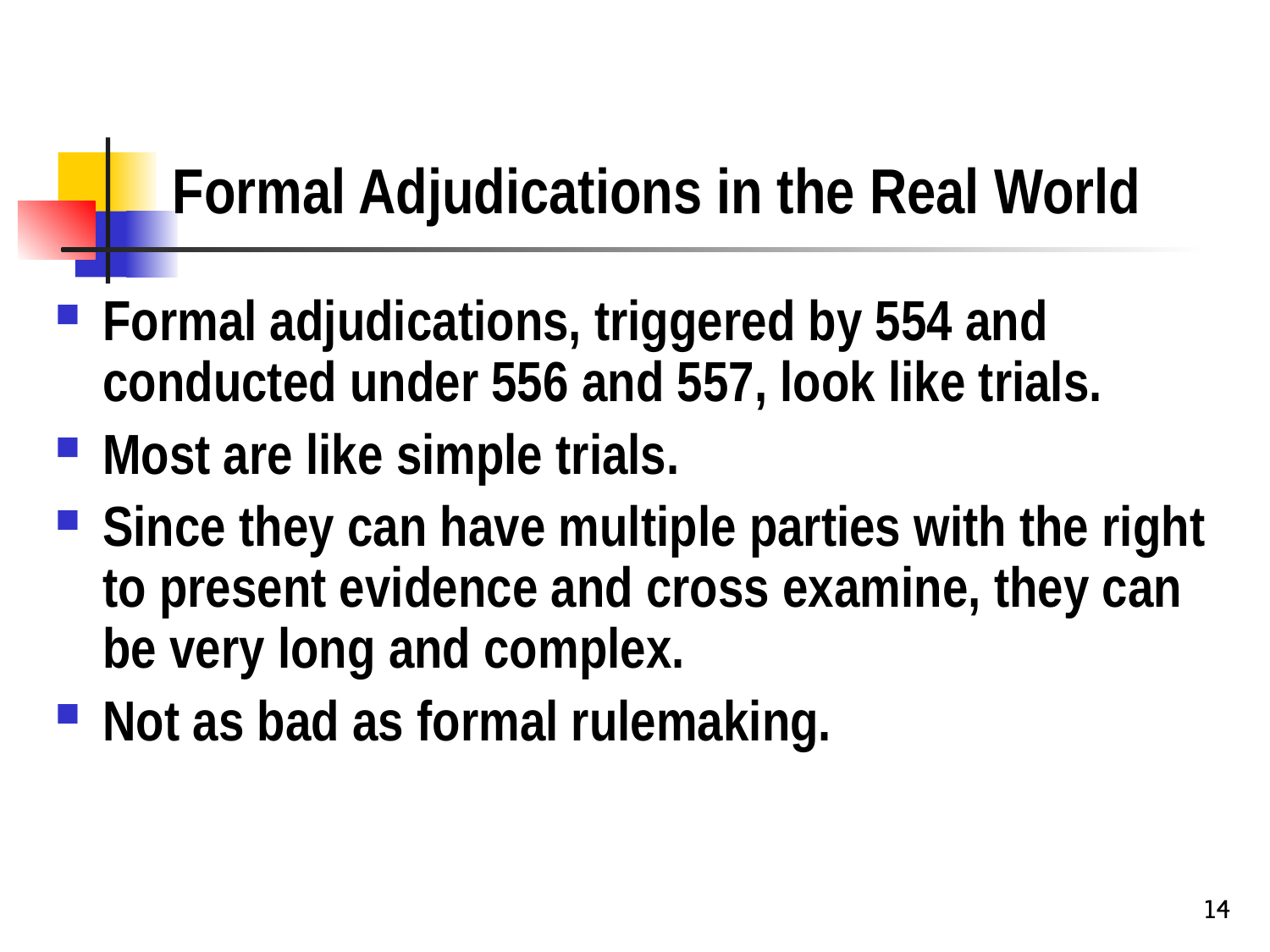

# Formal Adjudications in the Real World
Formal adjudications, triggered by 554 and conducted under 556 and 557, look like trials.
Most are like simple trials.
Since they can have multiple parties with the right to present evidence and cross examine, they can be very long and complex.
Not as bad as formal rulemaking.
14